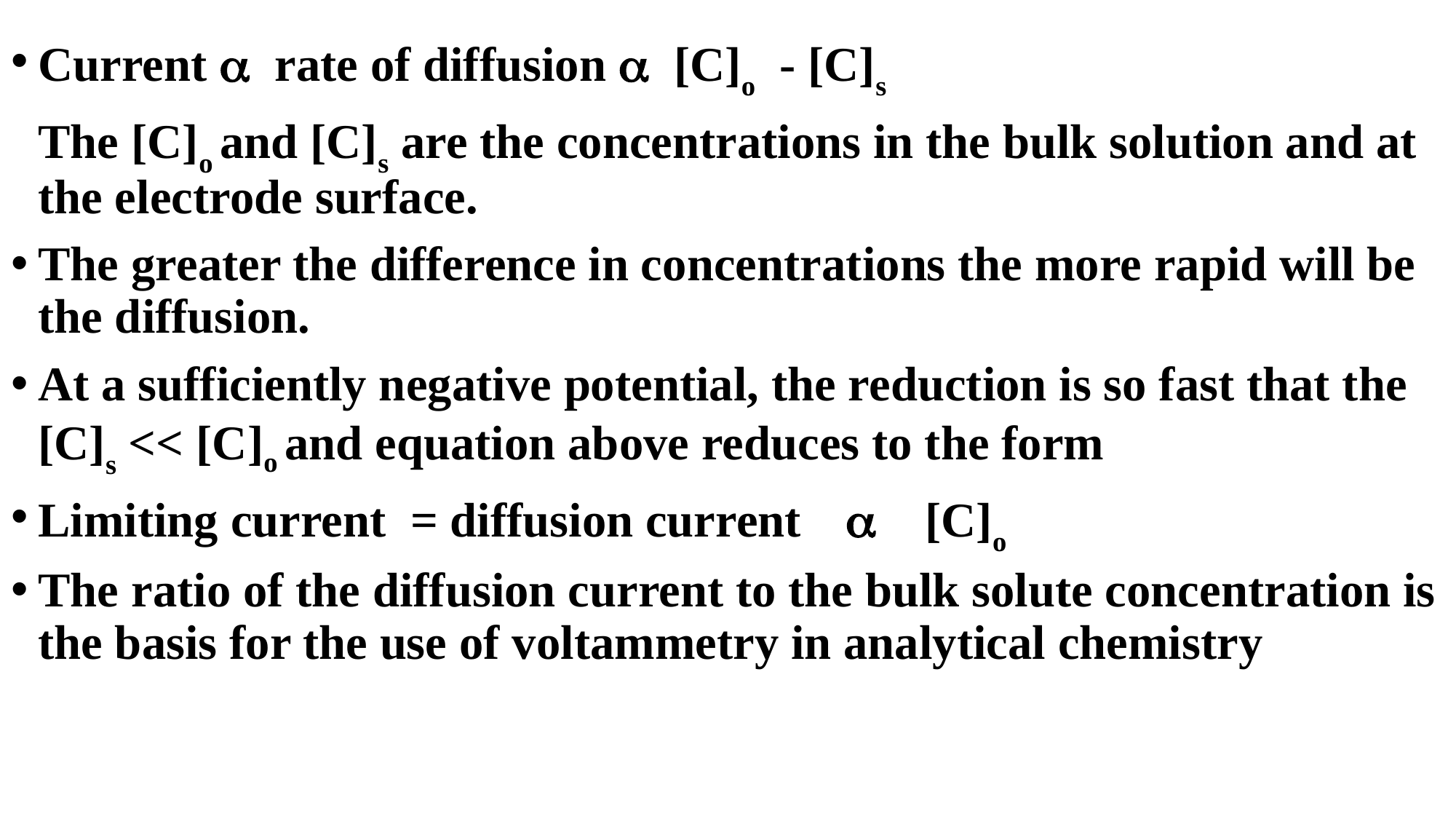

Current α  rate of diffusion α  [C]o  - [C]s
	The [C]o and [C]s are the concentrations in the bulk solution and at the electrode surface.
The greater the difference in concentrations the more rapid will be the diffusion.
At a sufficiently negative potential, the reduction is so fast that the [C]s << [C]o and equation above reduces to the form
Limiting current  = diffusion current    α    [C]o
The ratio of the diffusion current to the bulk solute concentration is the basis for the use of voltammetry in analytical chemistry